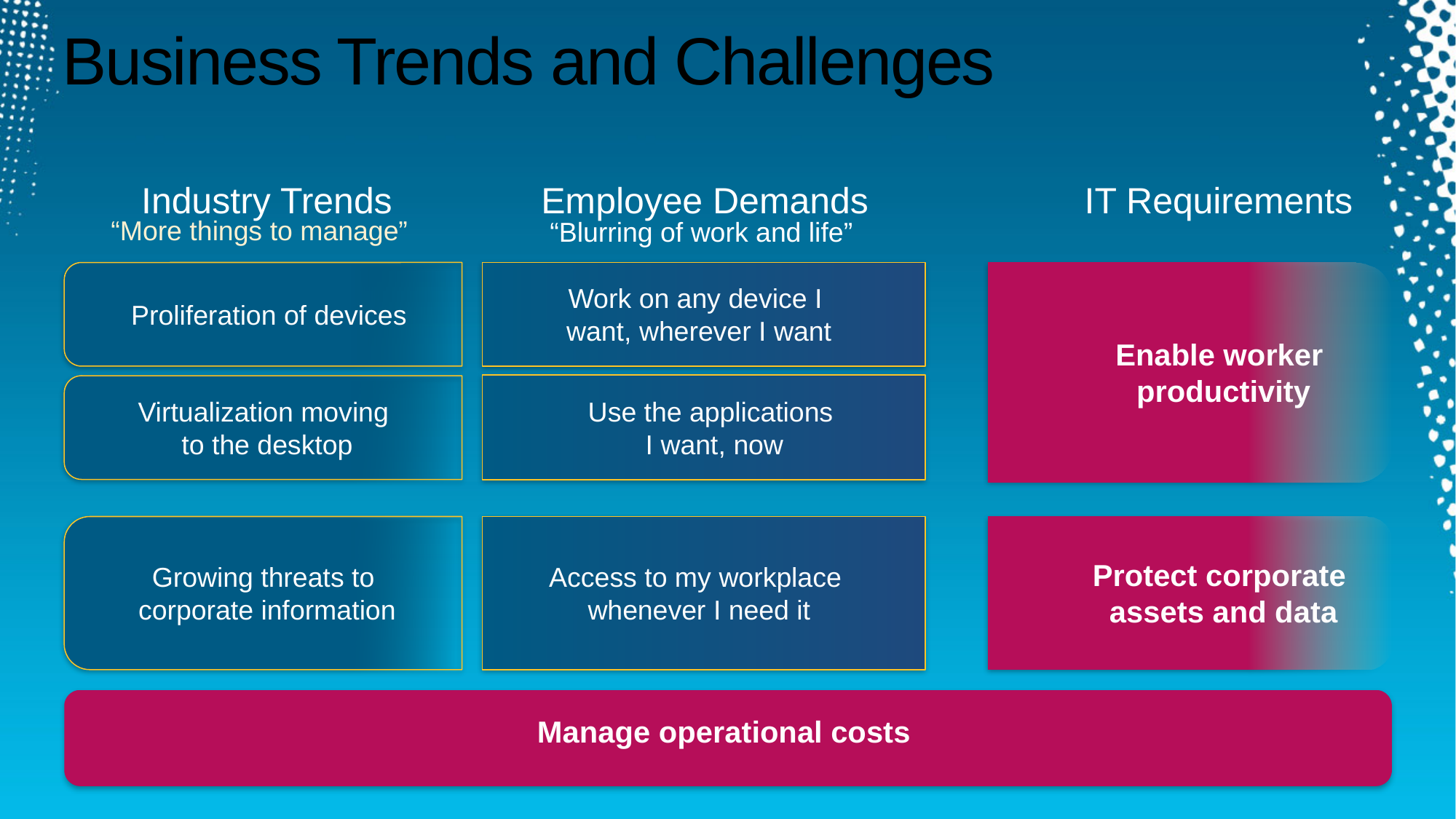

# Business Trends and Challenges

Industry Trends
Employee Demands
IT Requirements
“More things to manage”
“Blurring of work and life”

Enable worker
productivity
Work on any device I
want, wherever I want
Proliferation of devices

Virtualization moving
to the desktop
Use the applications
I want, now

Protect corporate
assets and data
Growing threats to
corporate information
Access to my workplace
whenever I need it

Manage operational costs